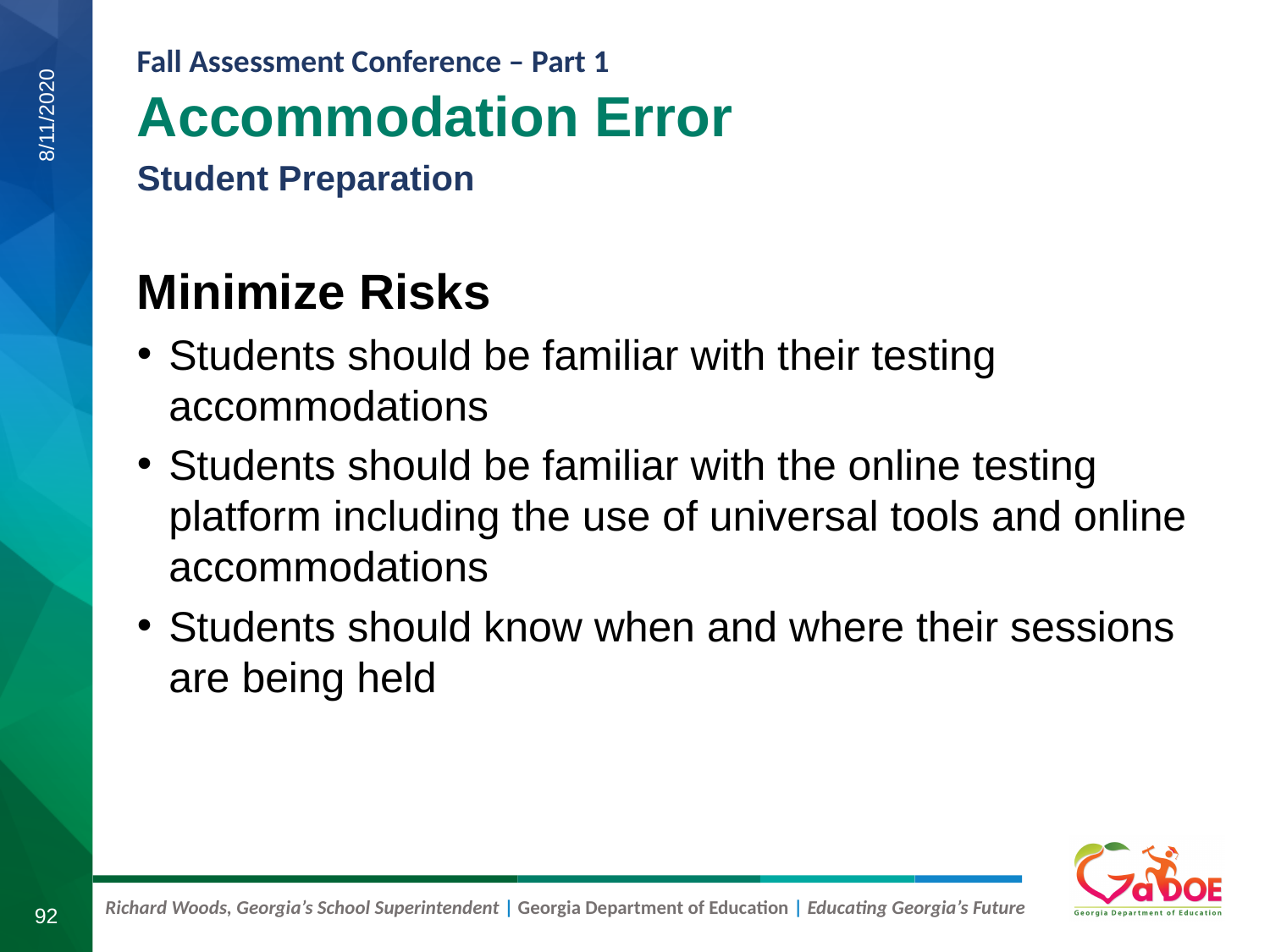

Accommodation Error
Student Preparation
8/11/2020
Minimize Risks
Students should be familiar with their testing accommodations
Students should be familiar with the online testing platform including the use of universal tools and online accommodations
Students should know when and where their sessions are being held

92